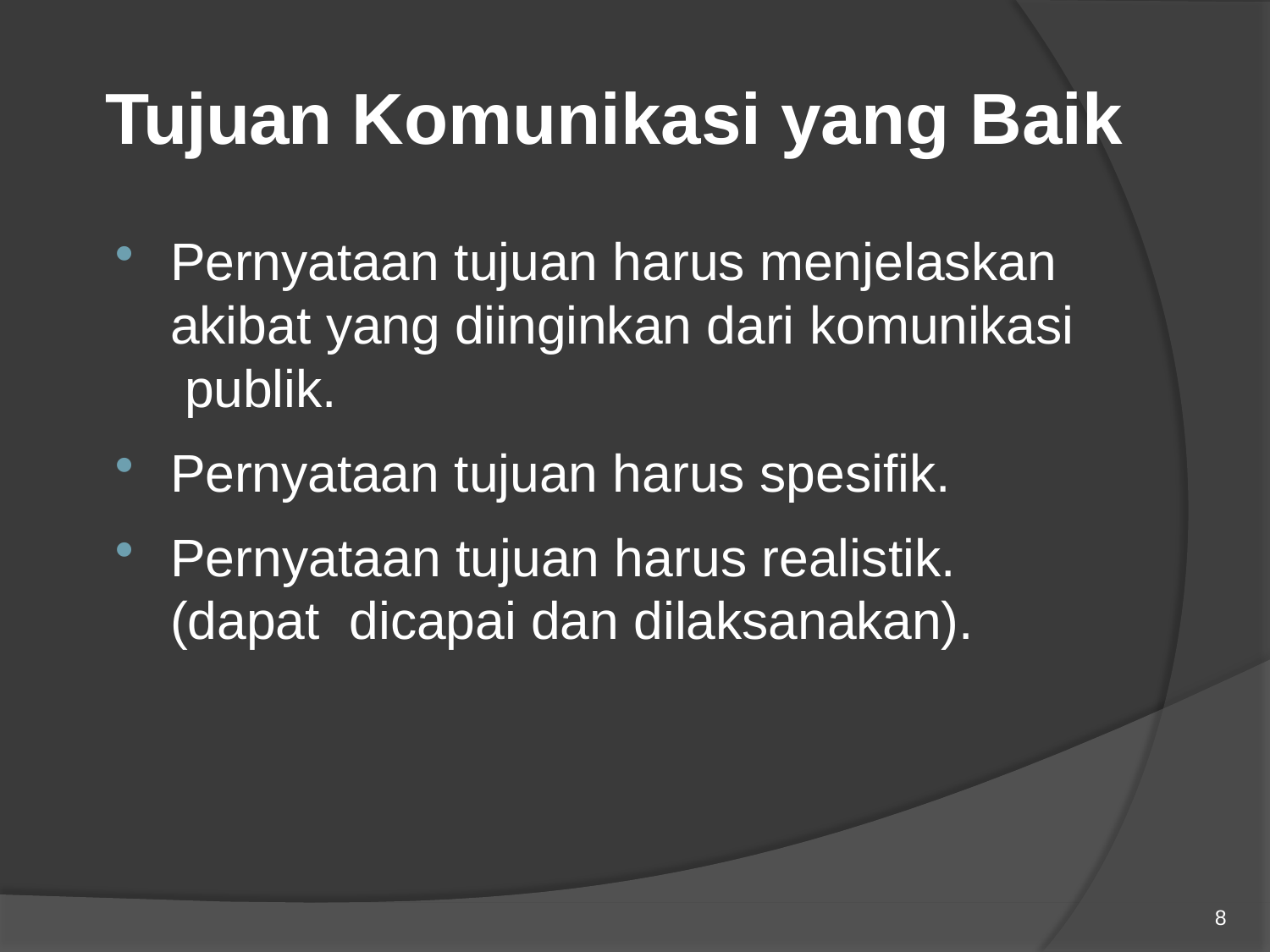

# Tujuan Komunikasi yang Baik
Pernyataan tujuan harus menjelaskan  akibat yang diinginkan dari komunikasi  publik.
Pernyataan tujuan harus spesifik.
Pernyataan tujuan harus realistik.	(dapat  dicapai dan dilaksanakan).
8